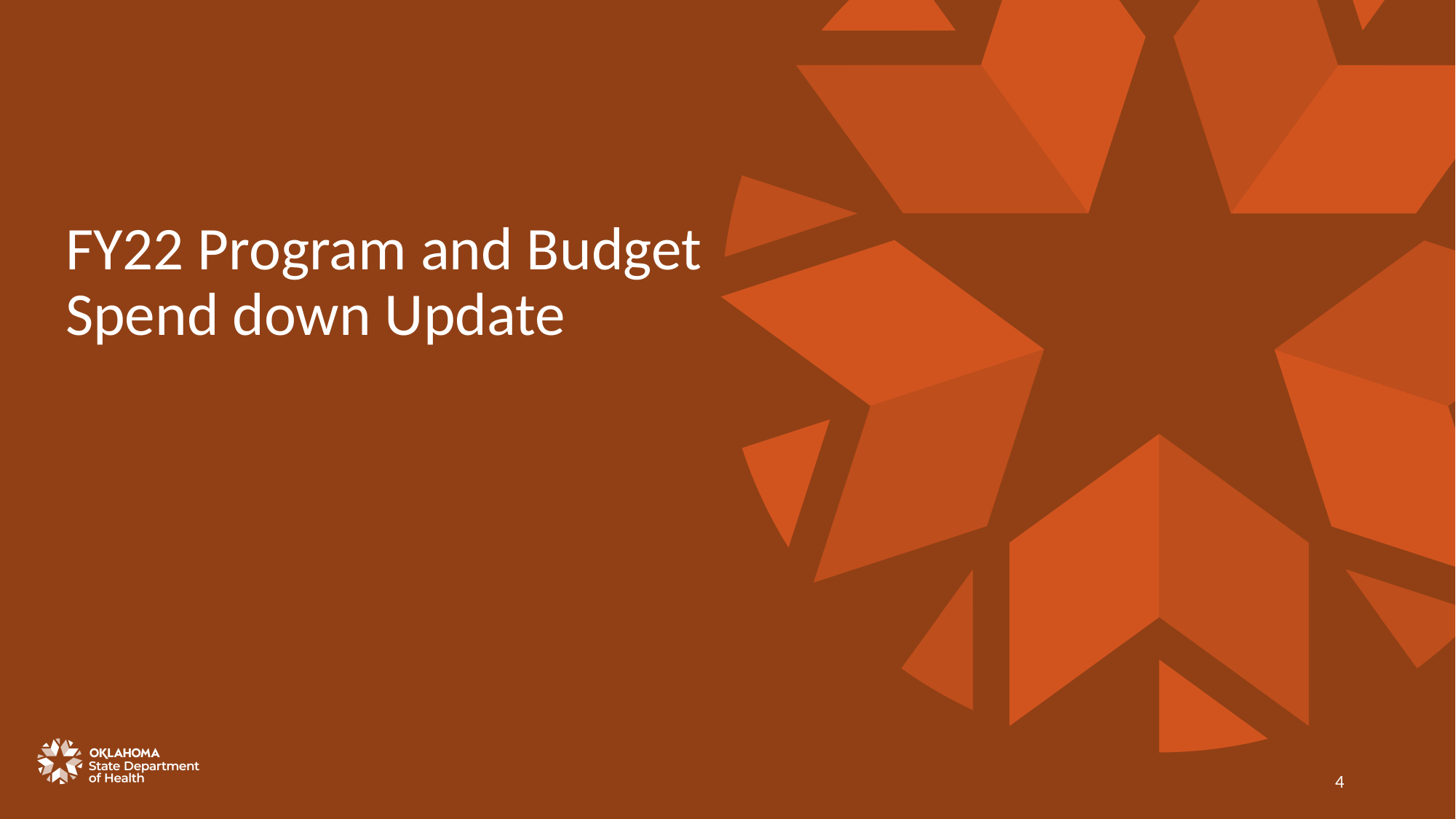

# FY22 Program and Budget Spend down Update
4